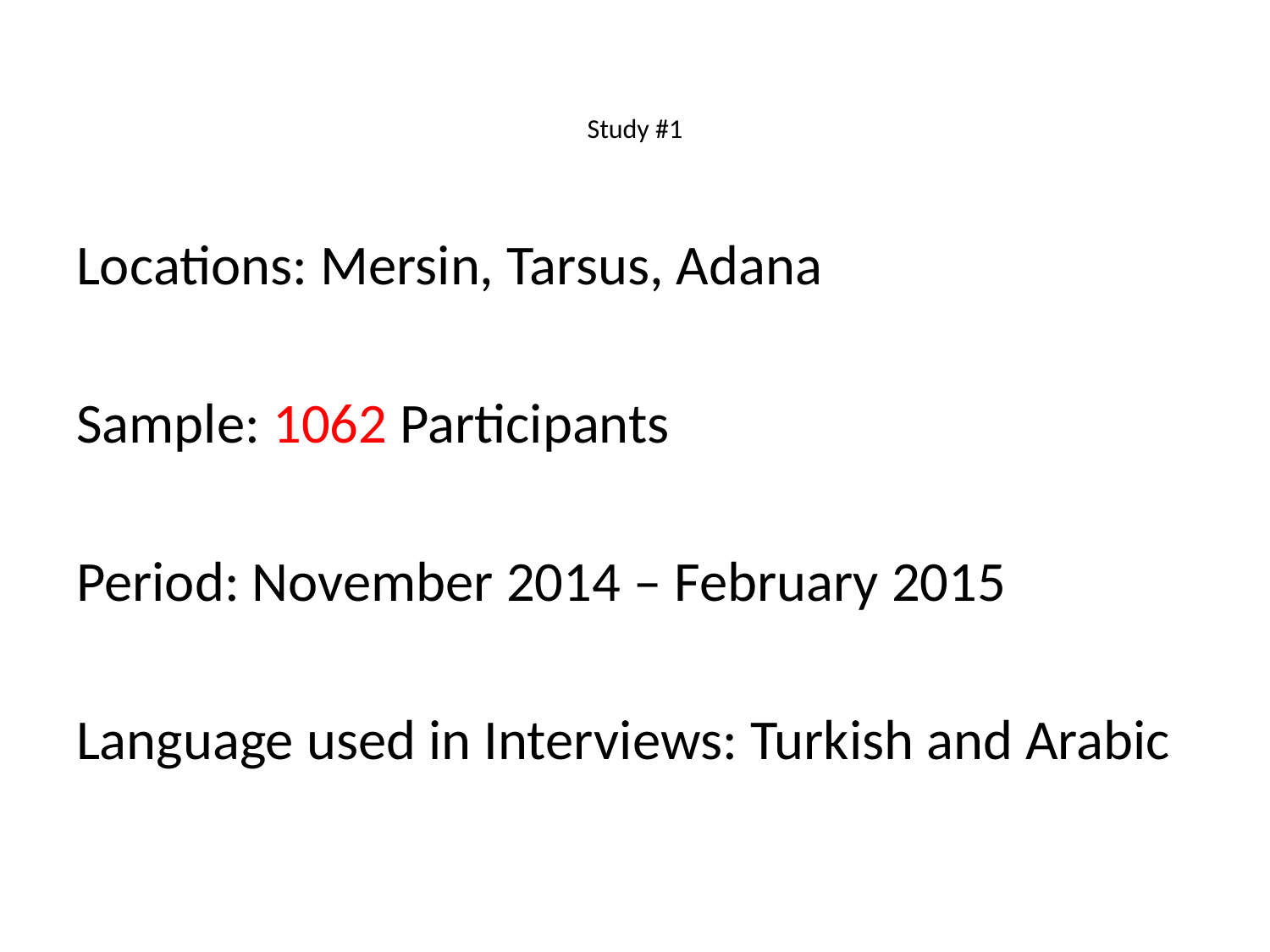

# Study #1
Locations: Mersin, Tarsus, Adana

Sample: 1062 Participants

Period: November 2014 – February 2015

Language used in Interviews: Turkish and Arabic